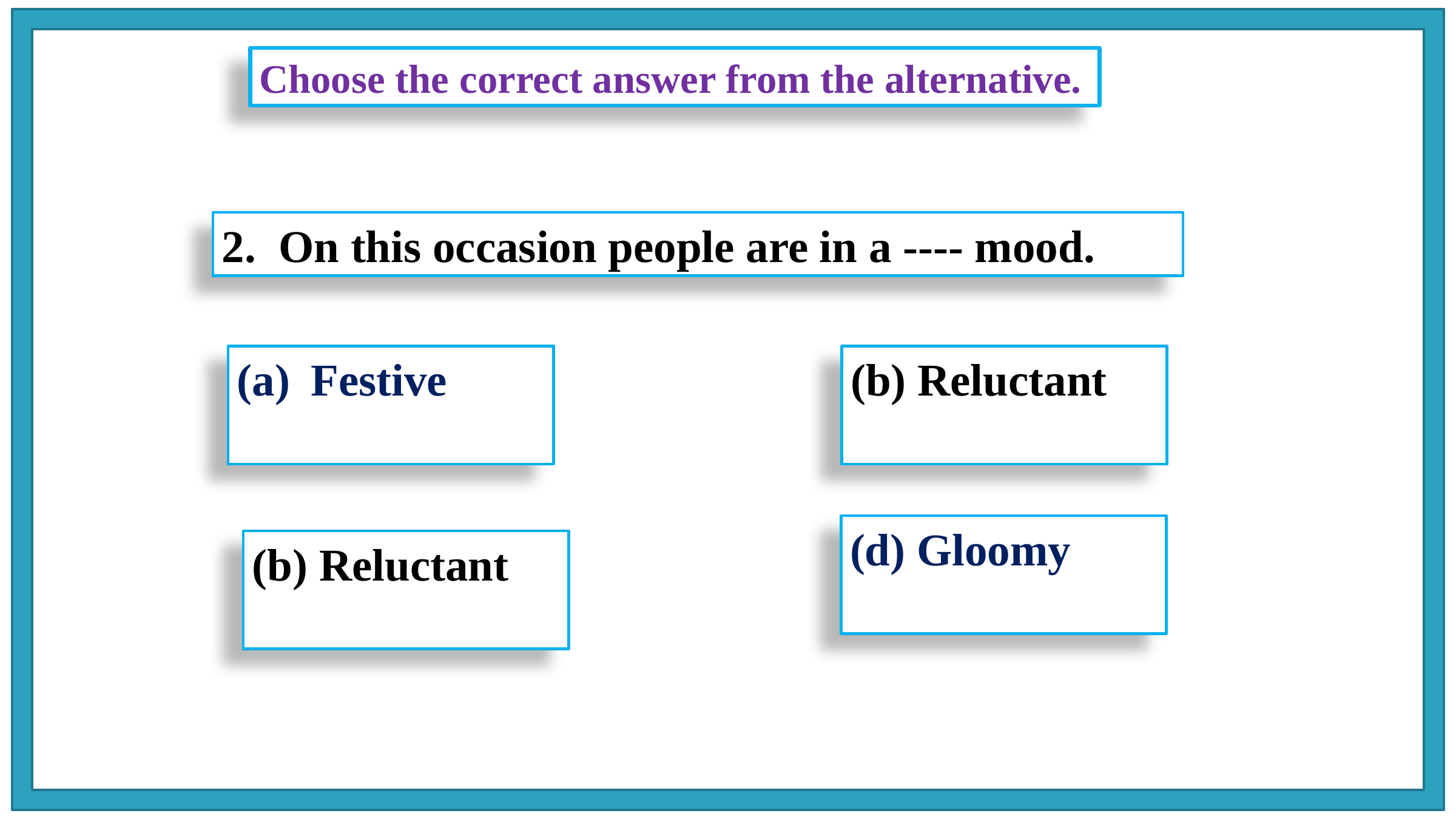

Choose the correct answer from the alternative.
2.  On this occasion people are in a ---- mood.
Festive

(b) Reluctant

(d) Gloomy

(b) Reluctant